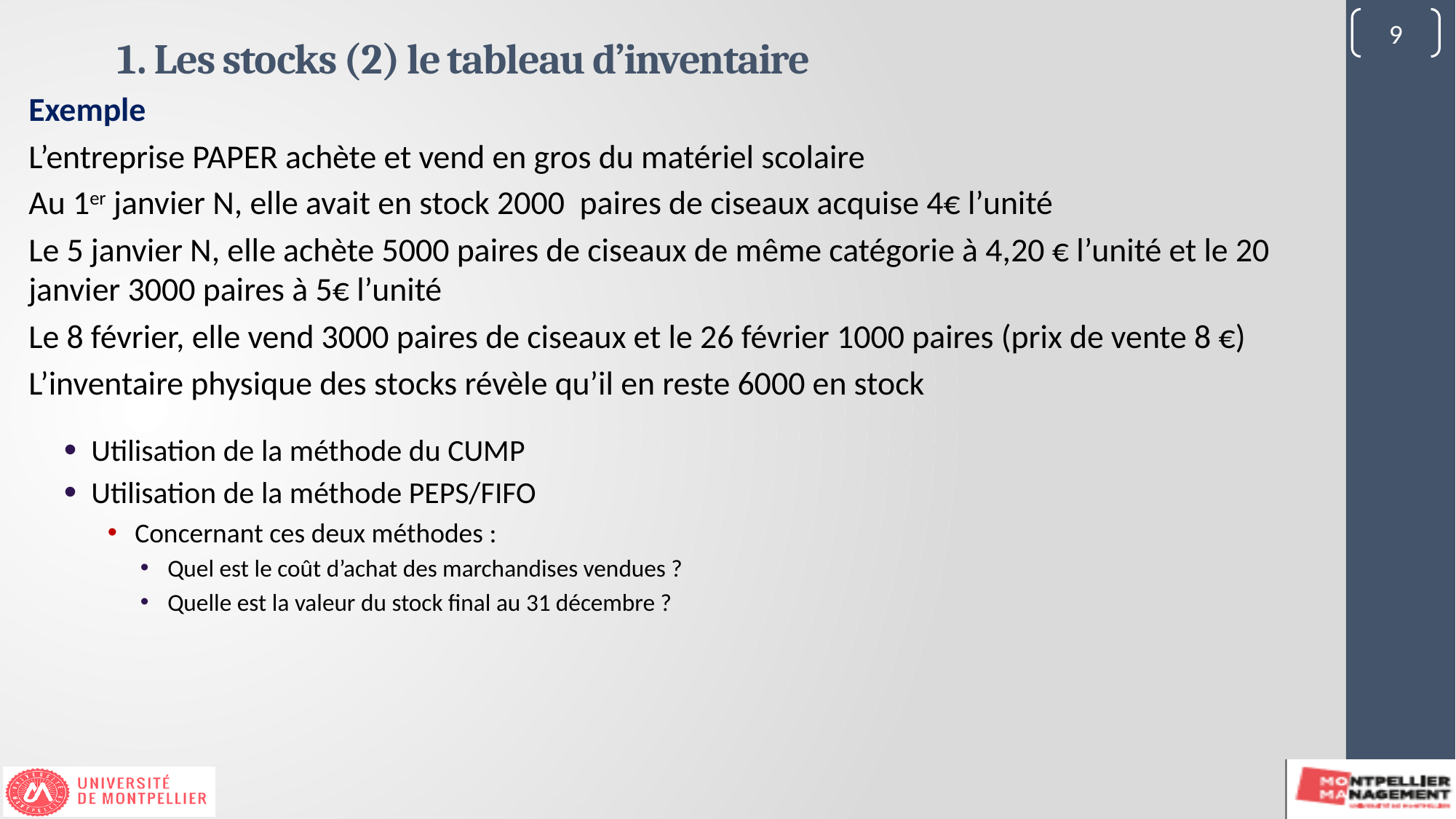

9
1. Les stocks (2) le tableau d’inventaire
Exemple
L’entreprise PAPER achète et vend en gros du matériel scolaire
Au 1er janvier N, elle avait en stock 2000  paires de ciseaux acquise 4€ l’unité
Le 5 janvier N, elle achète 5000 paires de ciseaux de même catégorie à 4,20 € l’unité et le 20 janvier 3000 paires à 5€ l’unité
Le 8 février, elle vend 3000 paires de ciseaux et le 26 février 1000 paires (prix de vente 8 €)
L’inventaire physique des stocks révèle qu’il en reste 6000 en stock

Utilisation de la méthode du CUMP
Utilisation de la méthode PEPS/FIFO
Concernant ces deux méthodes :
Quel est le coût d’achat des marchandises vendues ?
Quelle est la valeur du stock final au 31 décembre ?